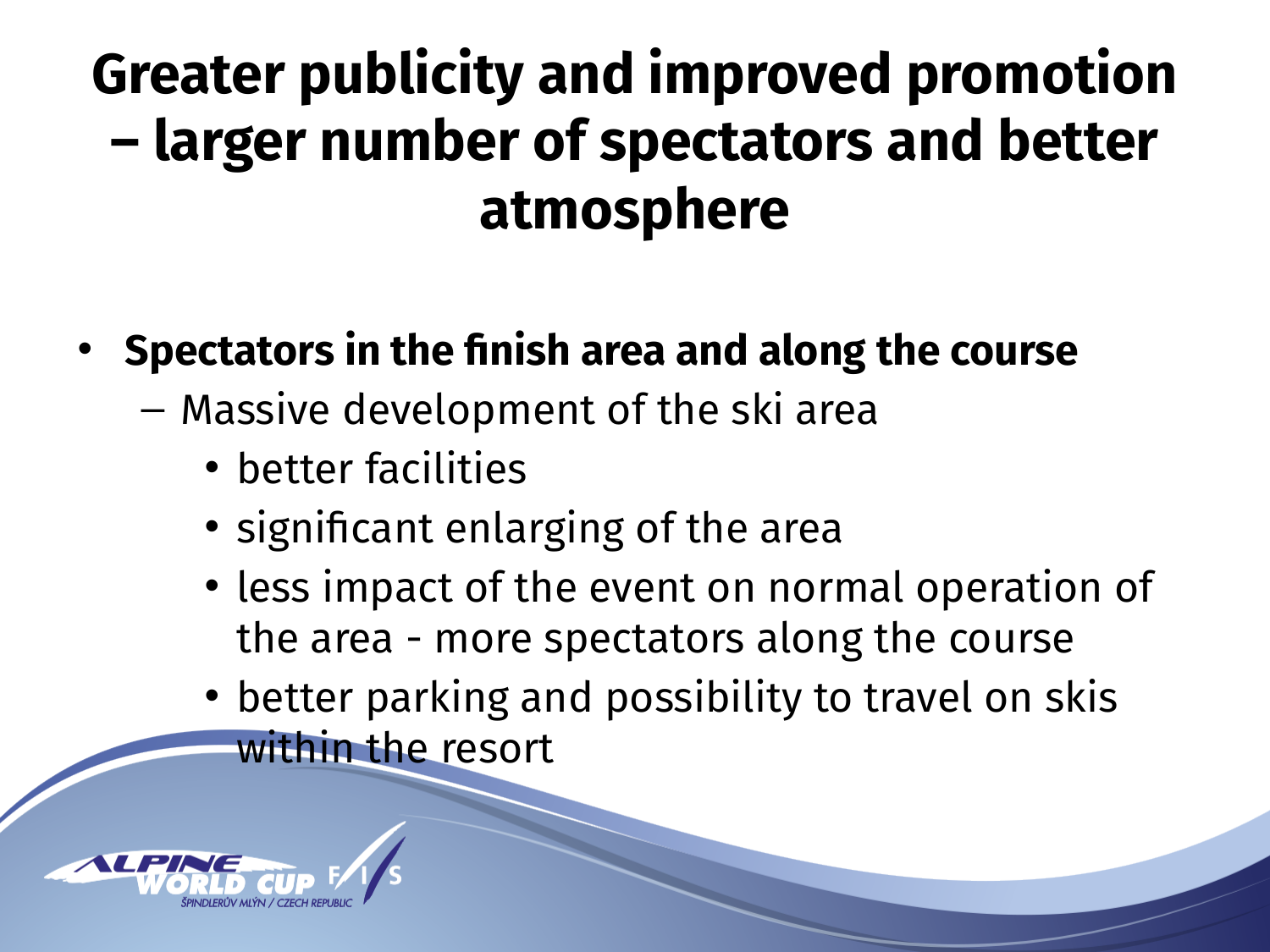

# Greater publicity and improved promotion – larger number of spectators and better atmosphere
Spectators in the finish area and along the course
Massive development of the ski area
better facilities
significant enlarging of the area
less impact of the event on normal operation of the area - more spectators along the course
better parking and possibility to travel on skis within the resort